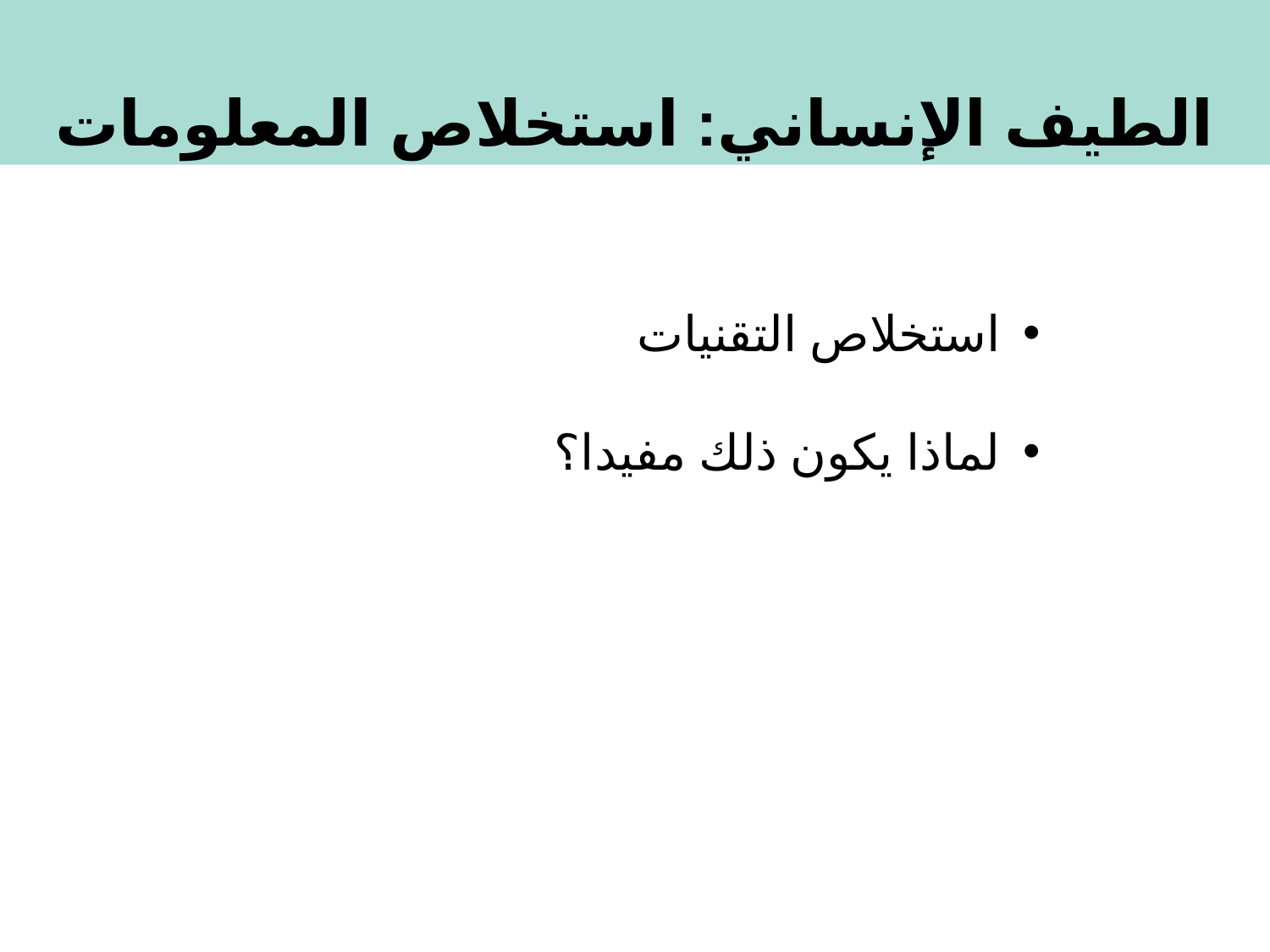

الطيف الإنساني: استخلاص المعلومات
استخلاص التقنيات

لماذا يكون ذلك مفيدا؟